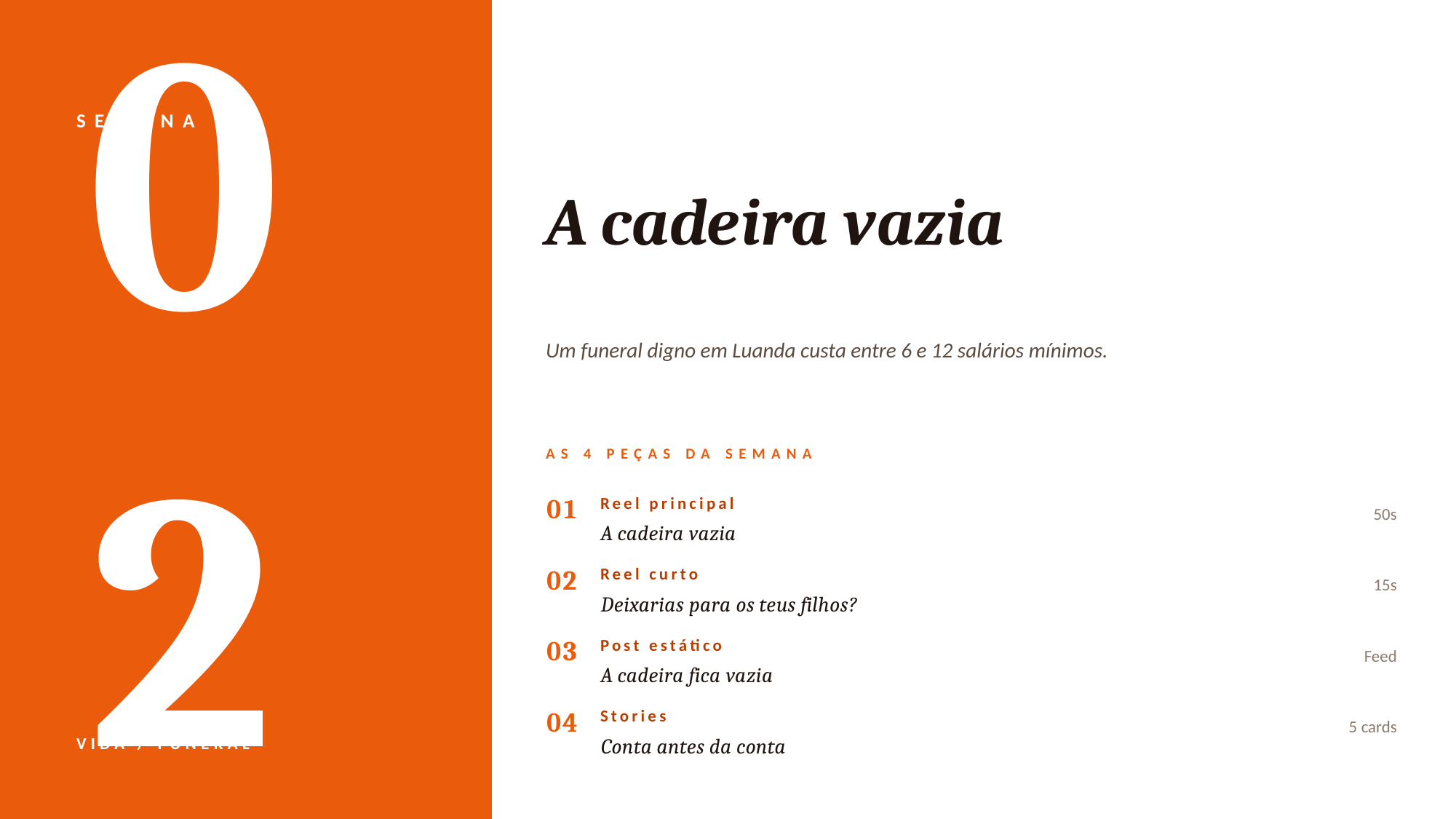

SEMANA
A cadeira vazia
02
Um funeral digno em Luanda custa entre 6 e 12 salários mínimos.
AS 4 PEÇAS DA SEMANA
01
Reel principal
50s
A cadeira vazia
02
Reel curto
15s
Deixarias para os teus filhos?
03
Post estático
Feed
A cadeira fica vazia
04
Stories
5 cards
VIDA / FUNERAL
Conta antes da conta